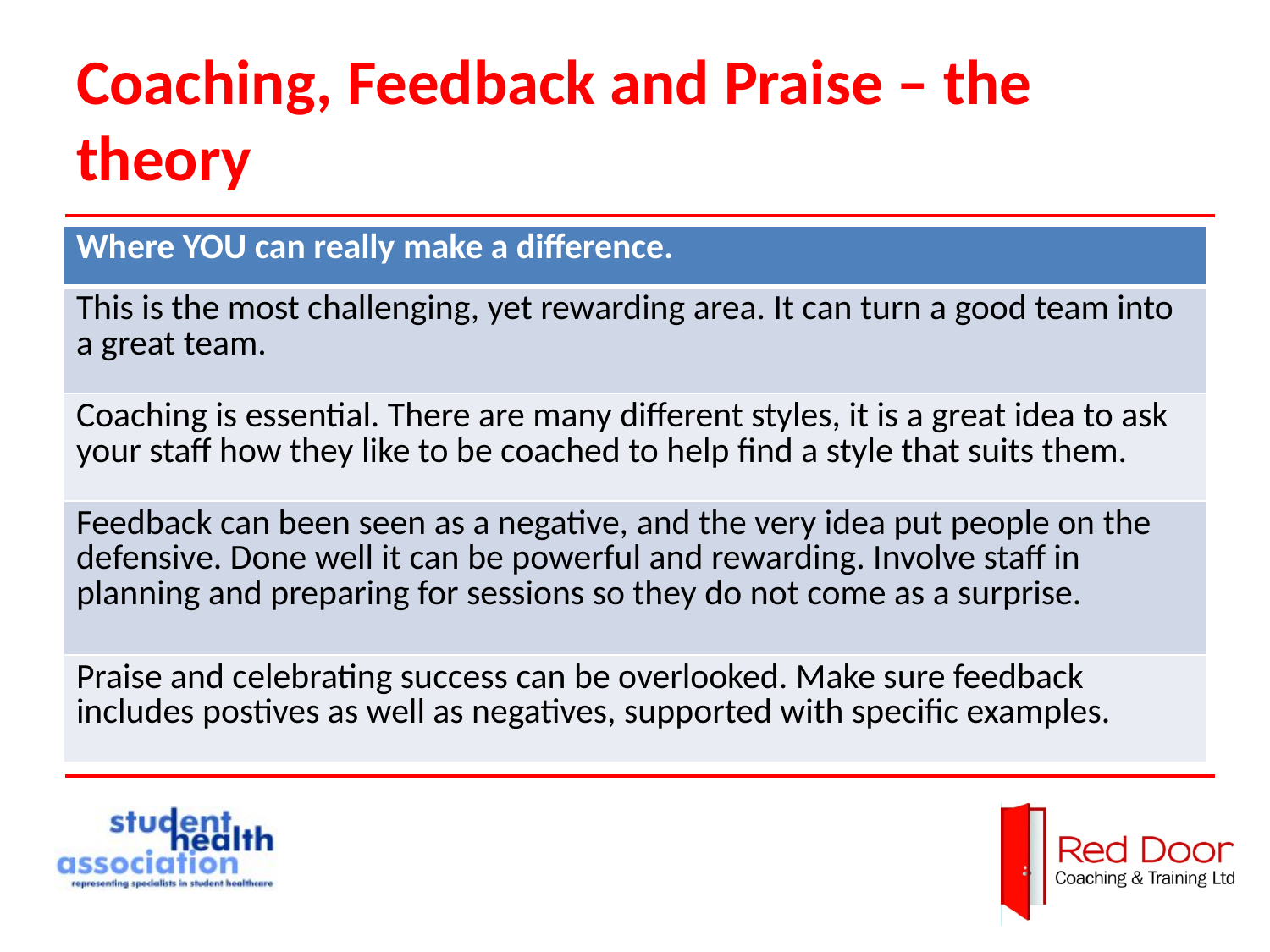

# Coaching, Feedback and Praise – the theory
| Where YOU can really make a difference. |
| --- |
| This is the most challenging, yet rewarding area. It can turn a good team into a great team. |
| Coaching is essential. There are many different styles, it is a great idea to ask your staff how they like to be coached to help find a style that suits them. |
| Feedback can been seen as a negative, and the very idea put people on the defensive. Done well it can be powerful and rewarding. Involve staff in planning and preparing for sessions so they do not come as a surprise. |
| Praise and celebrating success can be overlooked. Make sure feedback includes postives as well as negatives, supported with specific examples. |